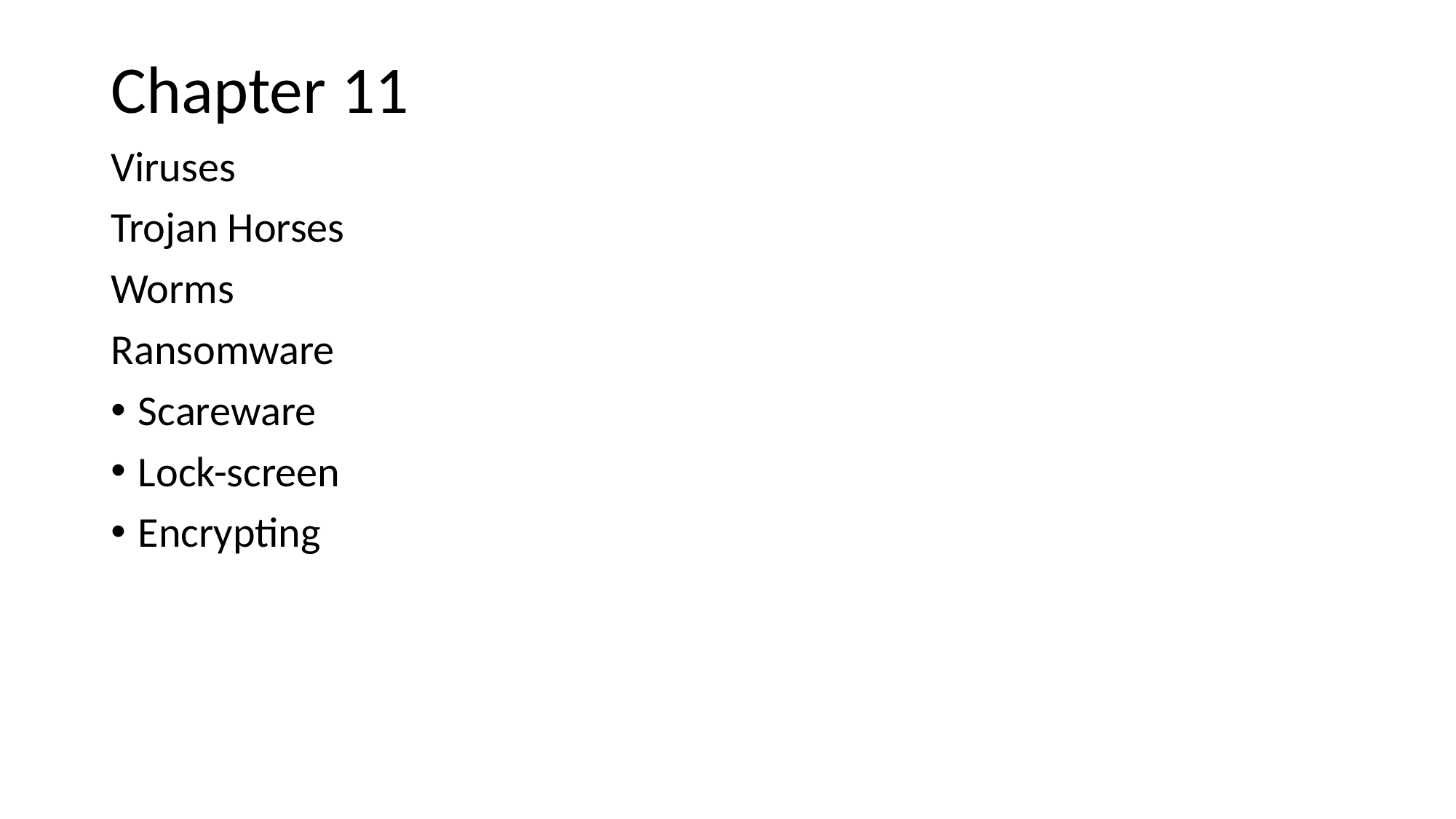

# Chapter 11
Viruses
Trojan Horses
Worms
Ransomware
Scareware
Lock-screen
Encrypting